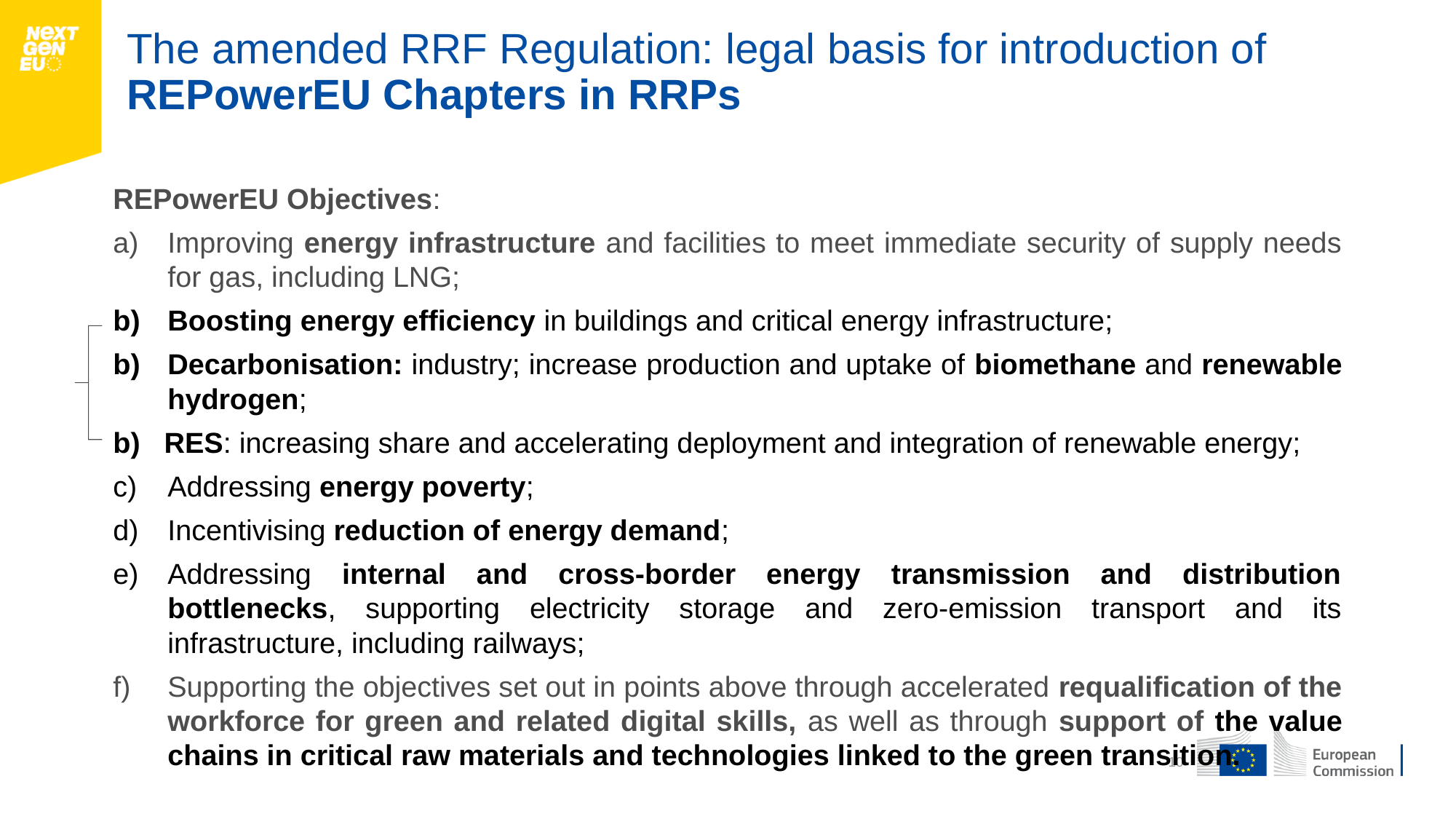

# The amended RRF Regulation: legal basis for introduction of REPowerEU Chapters in RRPs
REPowerEU Objectives:
Improving energy infrastructure and facilities to meet immediate security of supply needs for gas, including LNG;
Boosting energy efficiency in buildings and critical energy infrastructure;
Decarbonisation: industry; increase production and uptake of biomethane and renewable hydrogen;
b)   RES: increasing share and accelerating deployment and integration of renewable energy;
Addressing energy poverty;
Incentivising reduction of energy demand;
Addressing internal and cross-border energy transmission and distribution bottlenecks, supporting electricity storage and zero-emission transport and its infrastructure, including railways;
Supporting the objectives set out in points above through accelerated requalification of the workforce for green and related digital skills, as well as through support of the value chains in critical raw materials and technologies linked to the green transition.

10